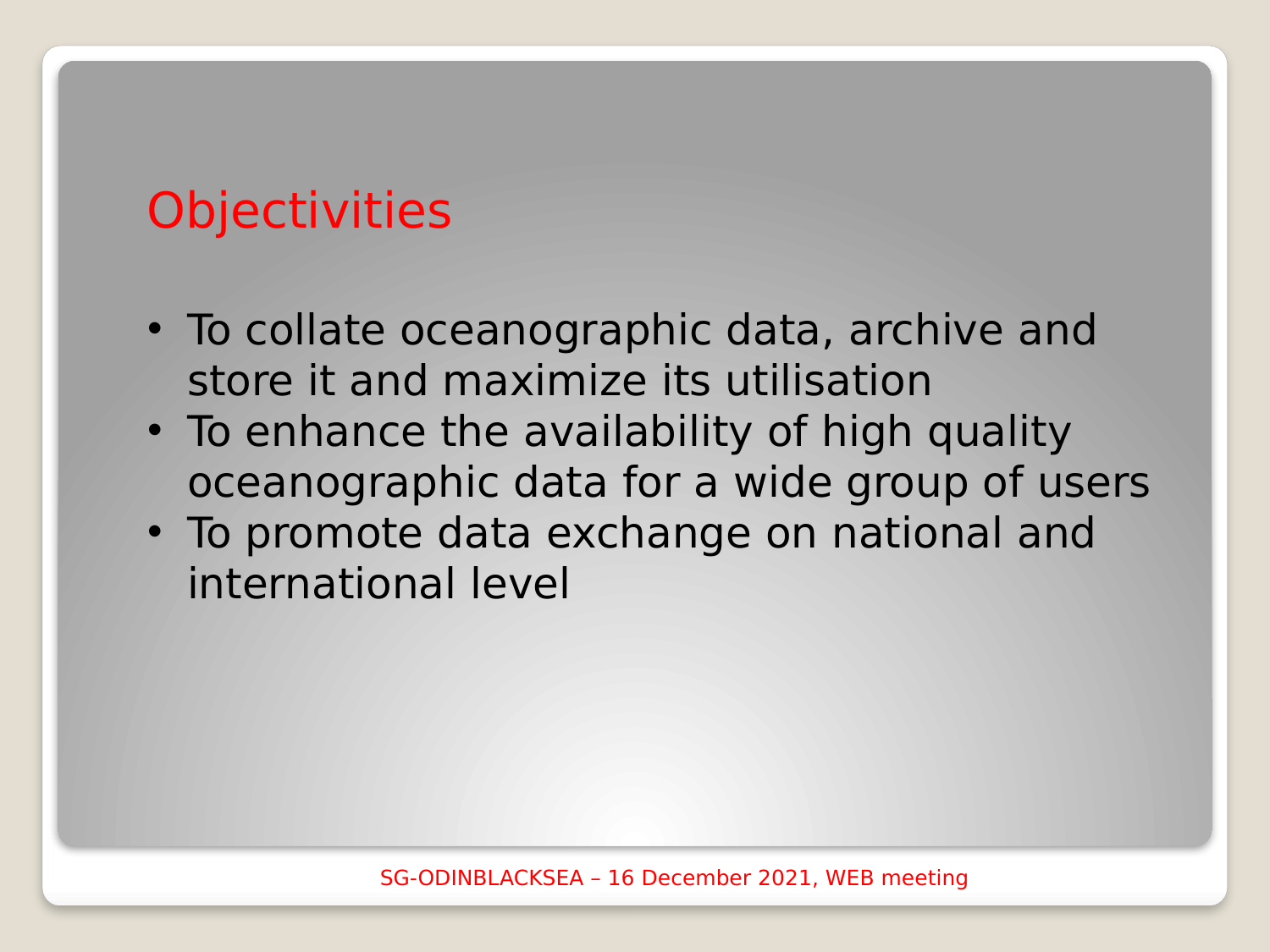

Objectivities
To collate oceanographic data, archive and  store it and maximize its utilisation
To enhance the availability of high quality oceanographic data for a wide group of users
To promote data exchange on national and international level
SG-ODINBLACKSEA – 16 December 2021, WEB meeting